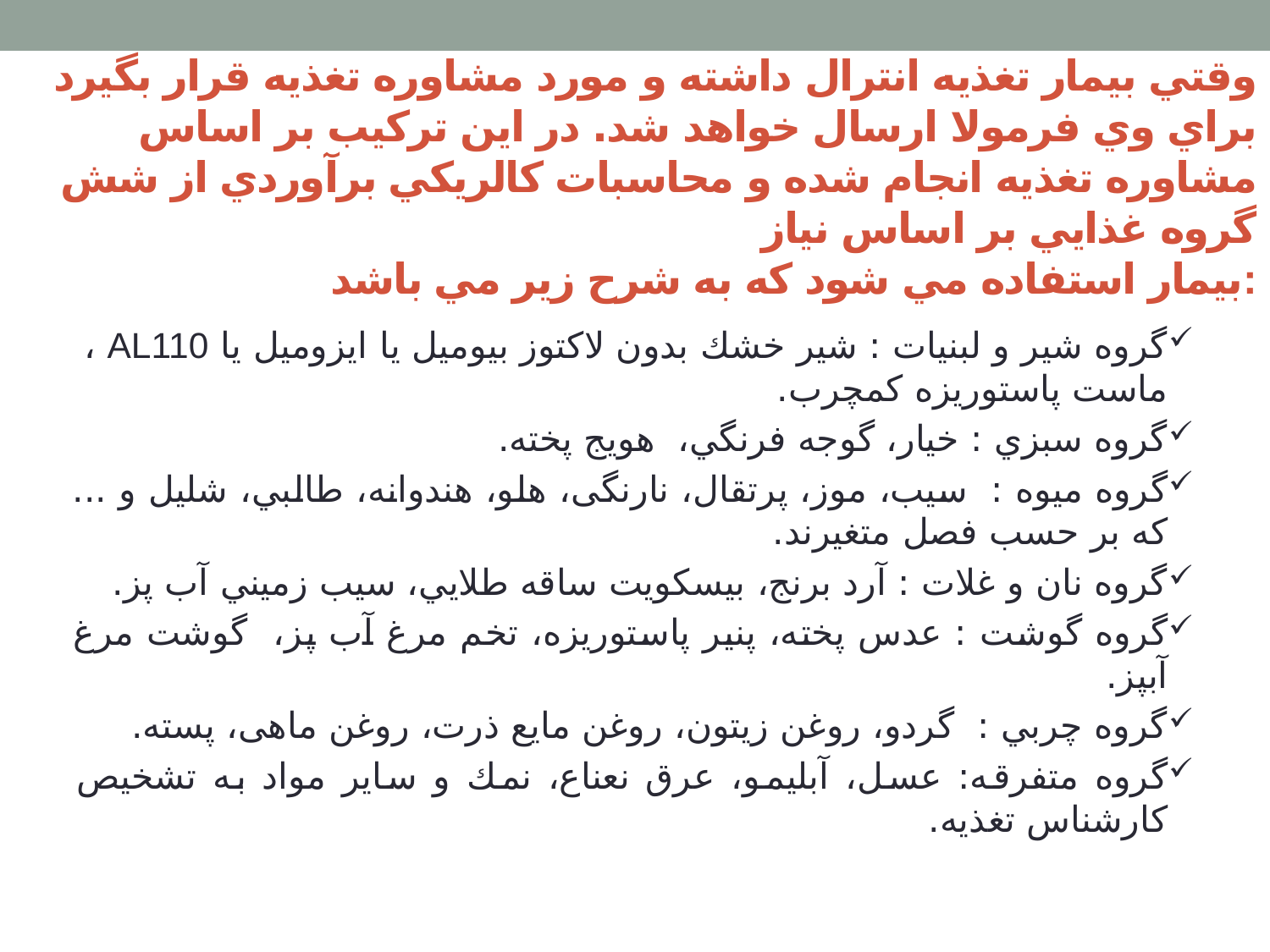

# وقتي بيمار تغذيه انترال داشته و مورد مشاوره تغذيه قرار بگيرد براي وي فرمولا ارسال خواهد شد. در اين تركيب بر اساس مشاوره تغذيه انجام شده و محاسبات كالريكي برآوردي از شش گروه غذايي بر اساس نياز بيمار استفاده مي شود كه به شرح زير مي باشد:
گروه شير و لبنيات : شير خشك بدون لاكتوز بيوميل يا ايزوميل يا AL110 ،  ماست پاستوريزه كم­چرب.
گروه سبزي : خيار، گوجه فرنگي،  هويج پخته.
گروه ميوه :  سيب، موز، پرتقال، نارنگی، هلو، هندوانه، طالبي، شليل و ... كه بر حسب فصل متغيرند.
گروه نان و غلات : آرد برنج، بيسكويت ساقه طلايي، سيب زميني آب پز.
گروه گوشت : عدس پخته، پنير پاستوريزه، تخم مرغ آب پز،  گوشت مرغ آبپز.
گروه چربي :  گردو، روغن زيتون، روغن مايع ذرت، روغن ماهی، پسته.
گروه متفرقه: عسل، آبليمو، عرق نعناع، نمك و ساير مواد به تشخيص كارشناس تغذيه.